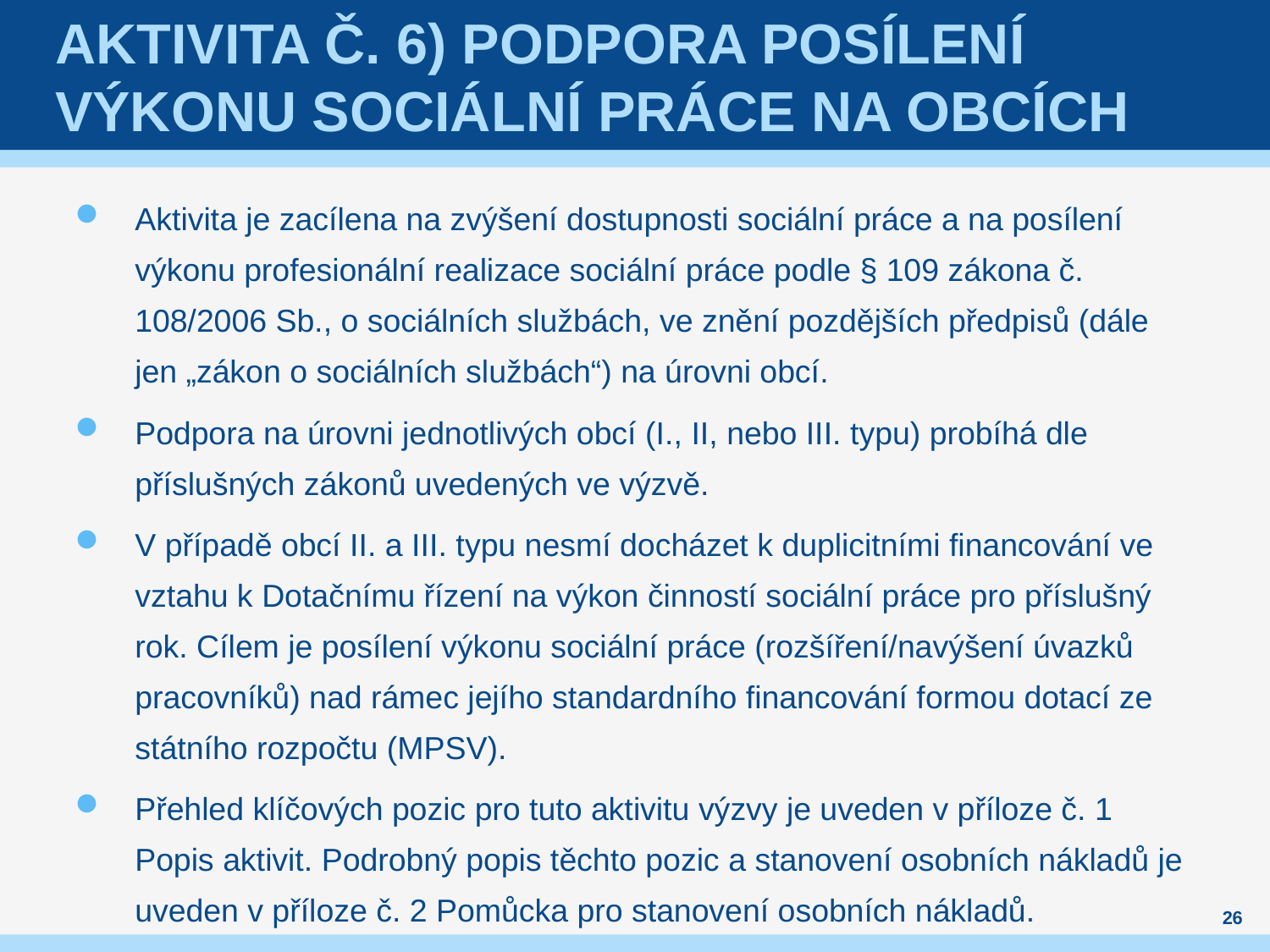

# Aktivita č. 6) Podpora posílení výkonu sociální práce na obcích
Aktivita je zacílena na zvýšení dostupnosti sociální práce a na posílení výkonu profesionální realizace sociální práce podle § 109 zákona č. 108/2006 Sb., o sociálních službách, ve znění pozdějších předpisů (dále jen „zákon o sociálních službách“) na úrovni obcí.
Podpora na úrovni jednotlivých obcí (I., II, nebo III. typu) probíhá dle příslušných zákonů uvedených ve výzvě.
V případě obcí II. a III. typu nesmí docházet k duplicitními financování ve vztahu k Dotačnímu řízení na výkon činností sociální práce pro příslušný rok. Cílem je posílení výkonu sociální práce (rozšíření/navýšení úvazků pracovníků) nad rámec jejího standardního financování formou dotací ze státního rozpočtu (MPSV).
Přehled klíčových pozic pro tuto aktivitu výzvy je uveden v příloze č. 1 Popis aktivit. Podrobný popis těchto pozic a stanovení osobních nákladů je uveden v příloze č. 2 Pomůcka pro stanovení osobních nákladů.

26